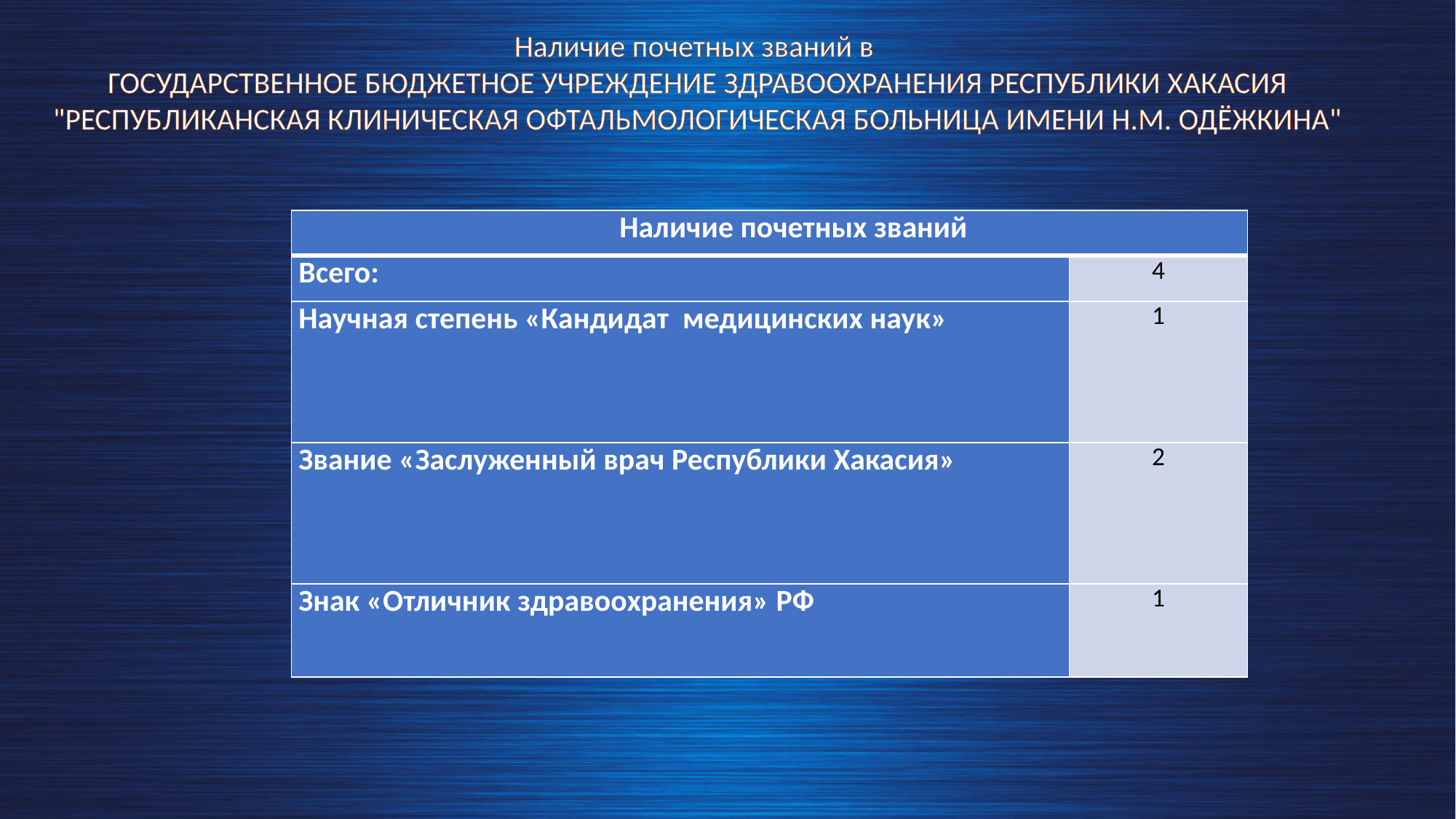

Наличие почетных званий в
ГОСУДАРСТВЕННОЕ БЮДЖЕТНОЕ УЧРЕЖДЕНИЕ ЗДРАВООХРАНЕНИЯ РЕСПУБЛИКИ ХАКАСИЯ "РЕСПУБЛИКАНСКАЯ КЛИНИЧЕСКАЯ ОФТАЛЬМОЛОГИЧЕСКАЯ БОЛЬНИЦА ИМЕНИ Н.М. ОДЁЖКИНА"
| Наличие почетных званий |  |
| --- | --- |
| Всего: | 4 |
| Научная степень «Кандидат медицинских наук» | 1 |
| Звание «Заслуженный врач Республики Хакасия» | 2 |
| Знак «Отличник здравоохранения» РФ | 1 |